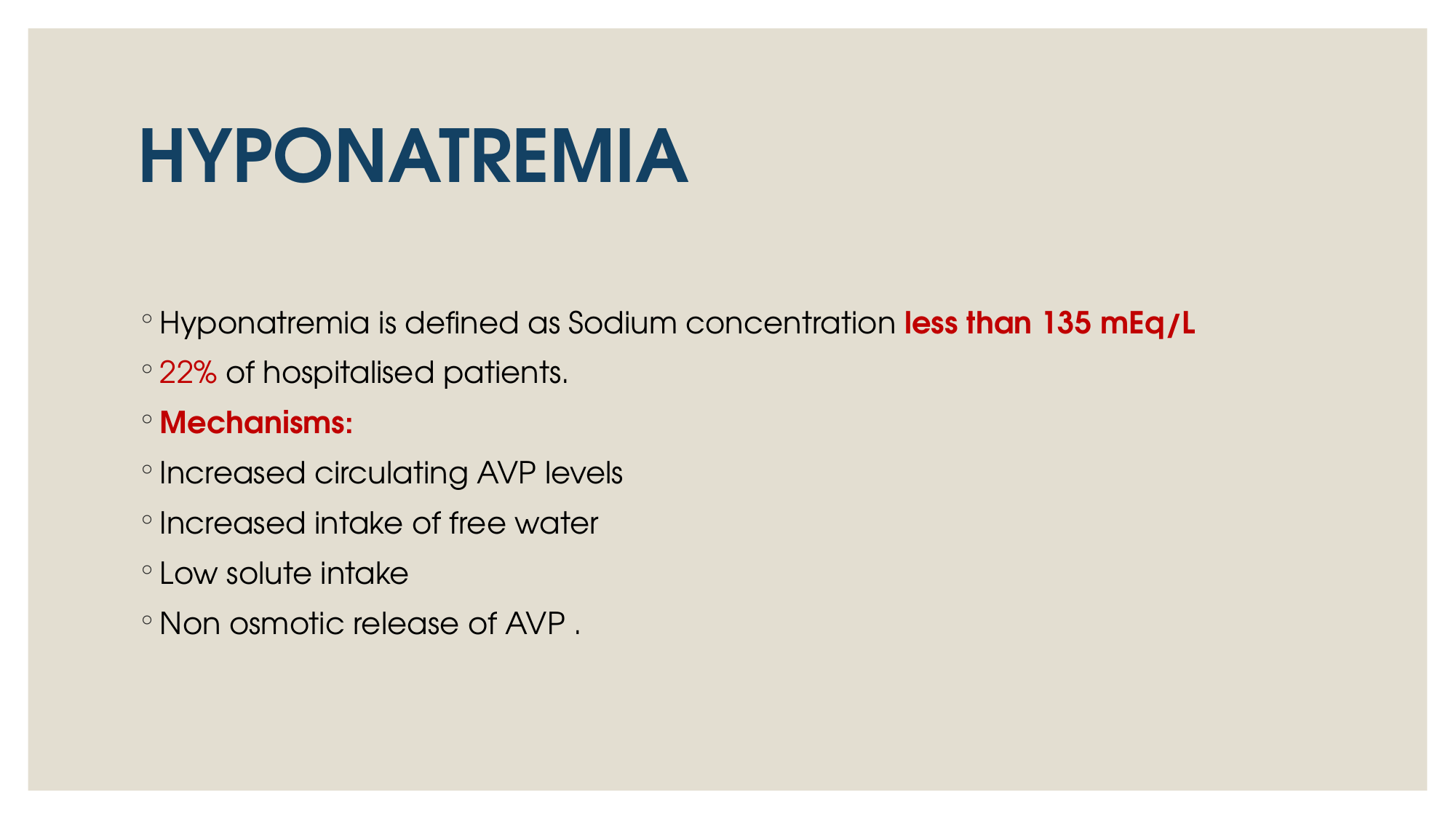

# HYPONATREMIA

Hyponatremia is defined as Sodium concentration less than 135 mEq/L
22% of hospitalised patients.
Mechanisms:
Increased circulating AVP levels
Increased intake of free water
Low solute intake
Non osmotic release of AVP .